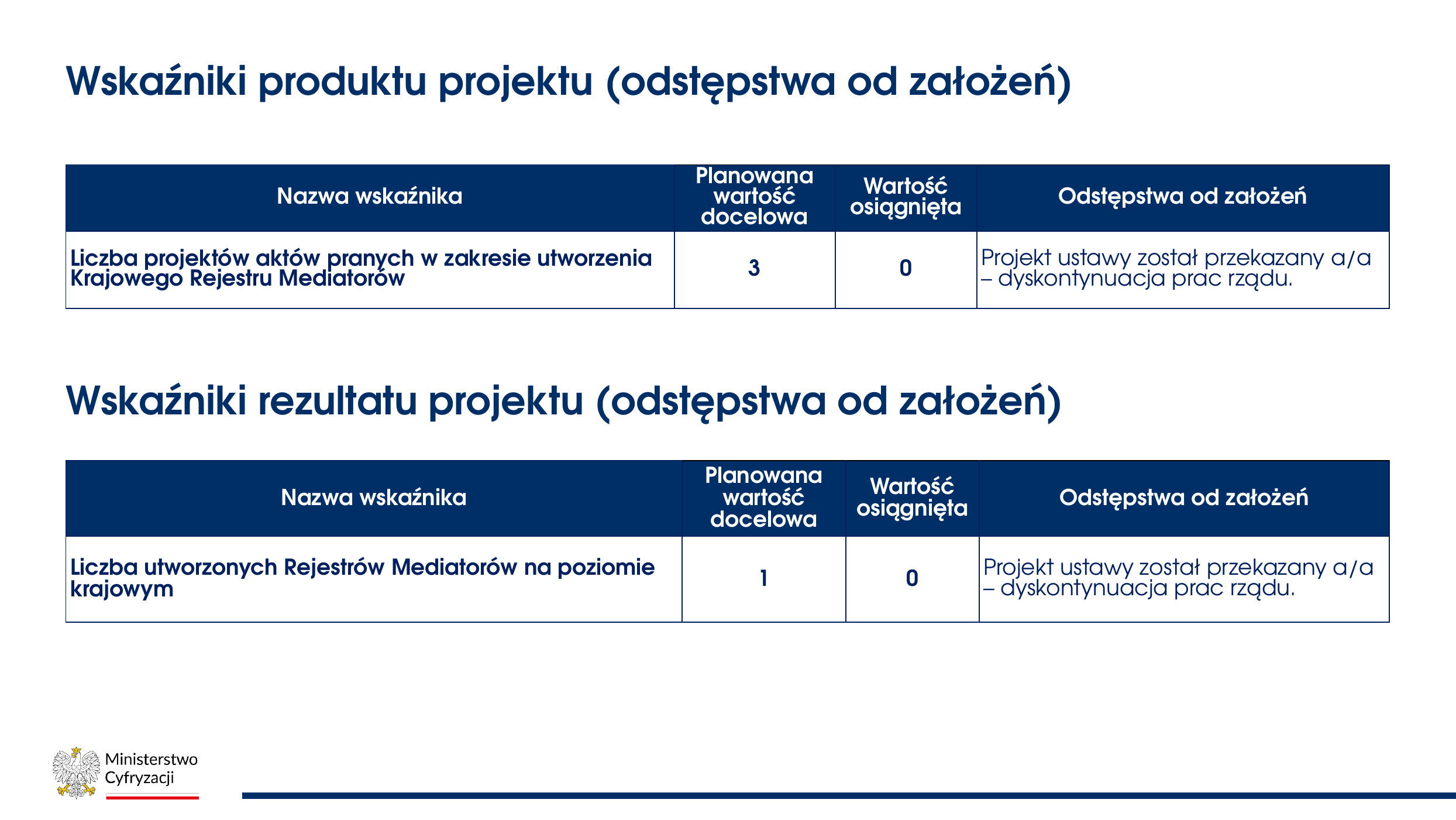

# Wskaźniki produktu projektu (odstępstwa od założeń)
| Nazwa wskaźnika | Planowana wartość docelowa | Wartość osiągnięta | Odstępstwa od założeń |
| --- | --- | --- | --- |
| Liczba projektów aktów pranych w zakresie utworzenia Krajowego Rejestru Mediatorów | 3 | 0 | Projekt ustawy został przekazany a/a – dyskontynuacja prac rządu. |
Wskaźniki rezultatu projektu (odstępstwa od założeń)
| Nazwa wskaźnika | Planowana wartość docelowa | Wartość osiągnięta | Odstępstwa od założeń |
| --- | --- | --- | --- |
| Liczba utworzonych Rejestrów Mediatorów na poziomie krajowym | 1 | 0 | Projekt ustawy został przekazany a/a – dyskontynuacja prac rządu. |